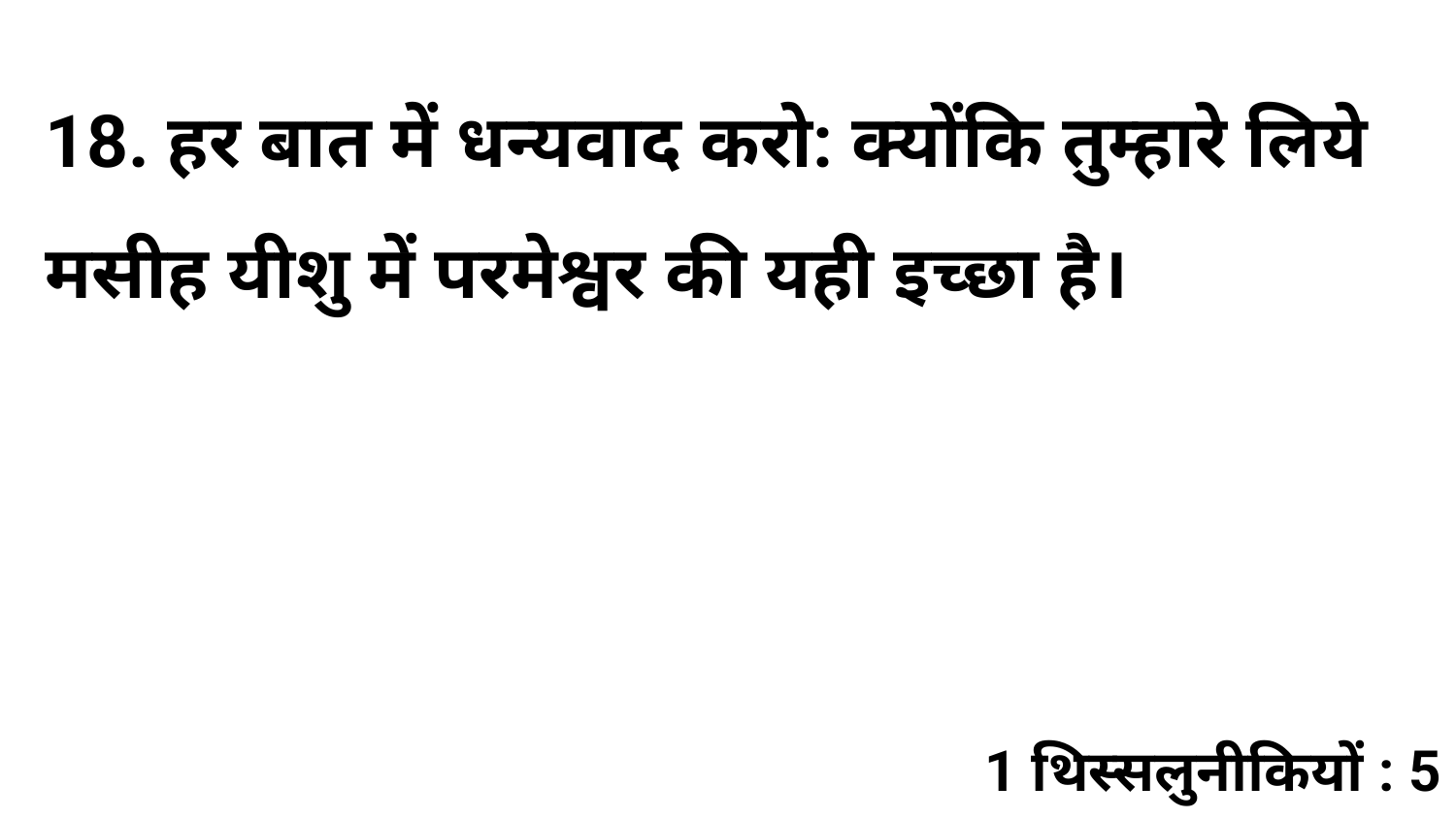

18. हर बात में धन्यवाद करो: क्योंकि तुम्हारे लिये मसीह यीशु में परमेश्वर की यही इच्छा है।
1 थिस्सलुनीकियों : 5